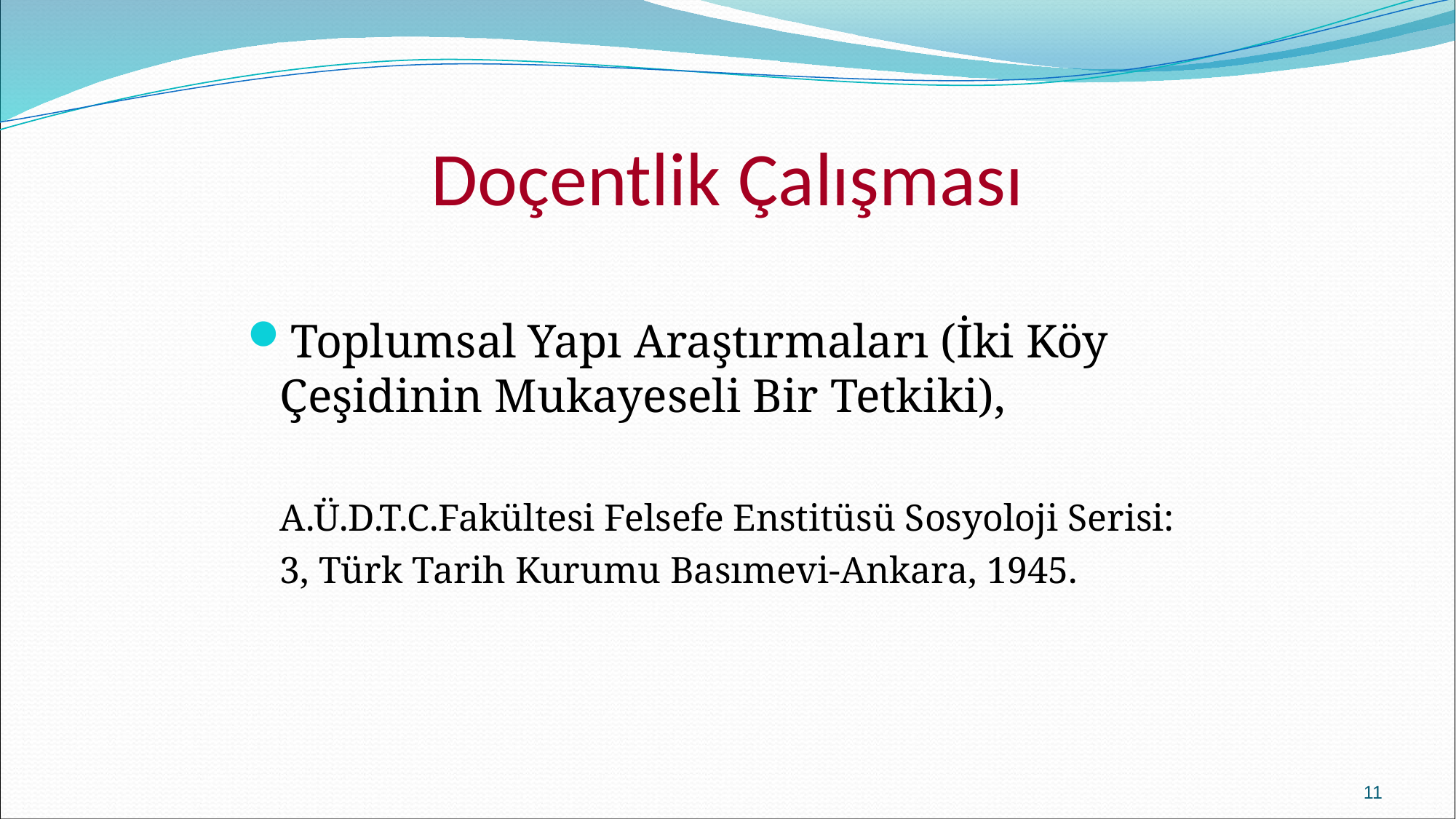

# Doçentlik Çalışması
Toplumsal Yapı Araştırmaları (İki Köy Çeşidinin Mukayeseli Bir Tetkiki),

	A.Ü.D.T.C.Fakültesi Felsefe Enstitüsü Sosyoloji Serisi: 3, Türk Tarih Kurumu Basımevi-Ankara, 1945.
11